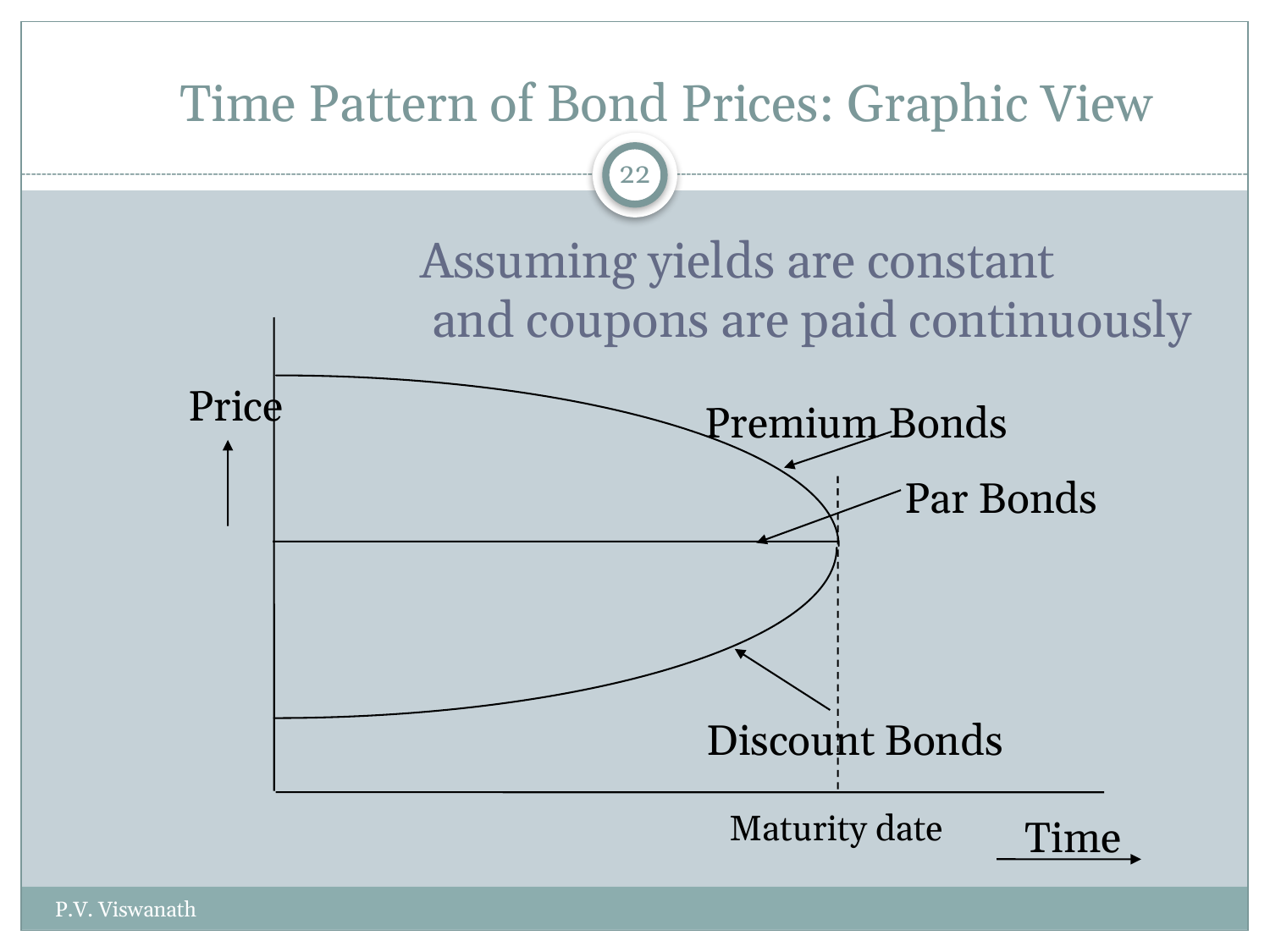

# Time Pattern of Bond Prices: Graphic View
22
Assuming yields are constant
 and coupons are paid continuously

Price

Premium Bonds

Par Bonds

Discount Bonds

Maturity date
Time

P.V. Viswanath